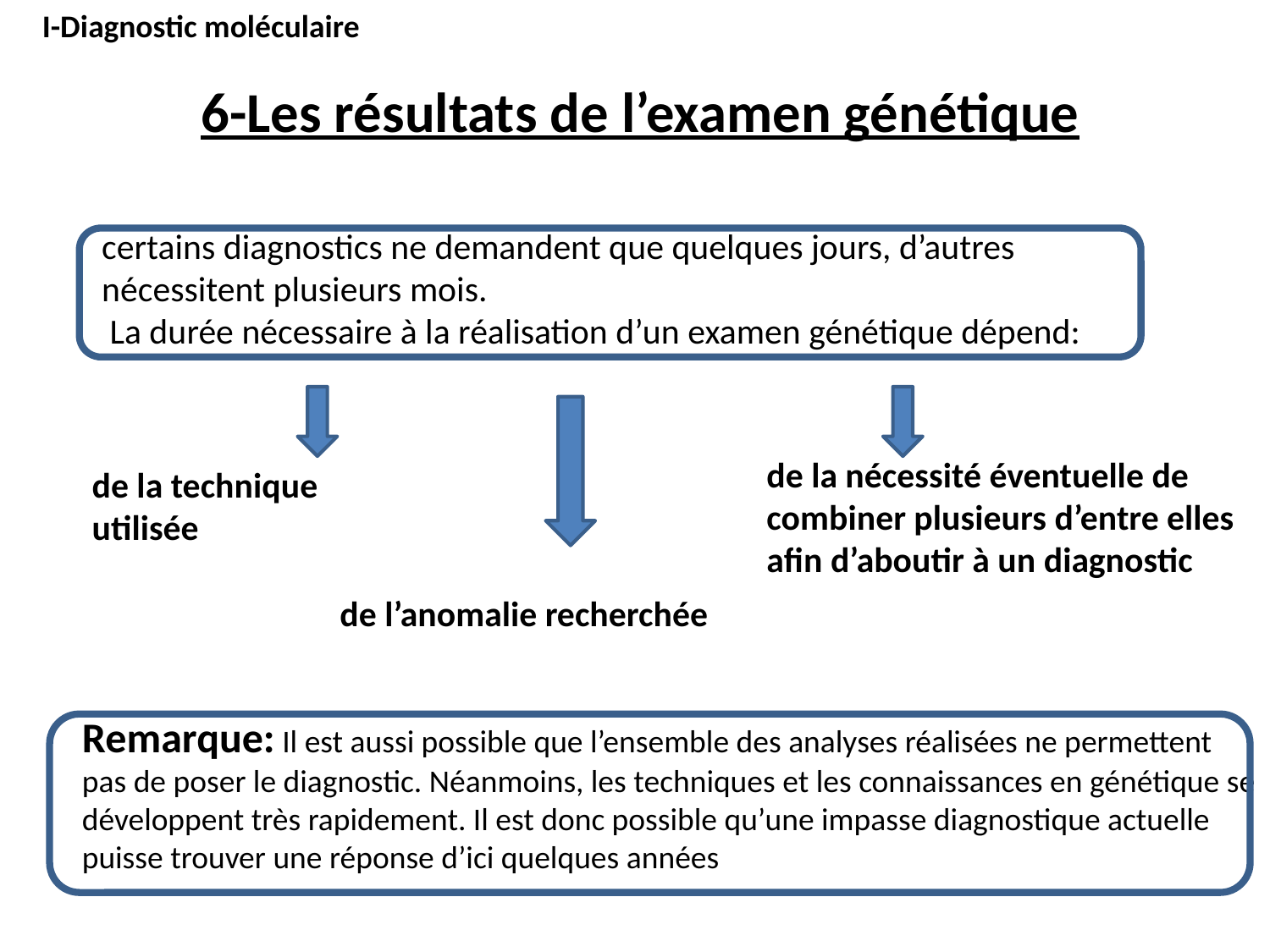

I-Diagnostic moléculaire

6-Les résultats de l’examen génétique

certains diagnostics ne demandent que quelques jours, d’autres nécessitent plusieurs mois.
 La durée nécessaire à la réalisation d’un examen génétique dépend:

de la nécessité éventuelle de combiner plusieurs d’entre elles afin d’aboutir à un diagnostic
de la technique utilisée
de l’anomalie recherchée
Remarque: Il est aussi possible que l’ensemble des analyses réalisées ne permettent  pas de poser le diagnostic. Néanmoins, les techniques et les connaissances en génétique se développent très rapidement. Il est donc possible qu’une impasse diagnostique actuelle puisse trouver une réponse d’ici quelques années